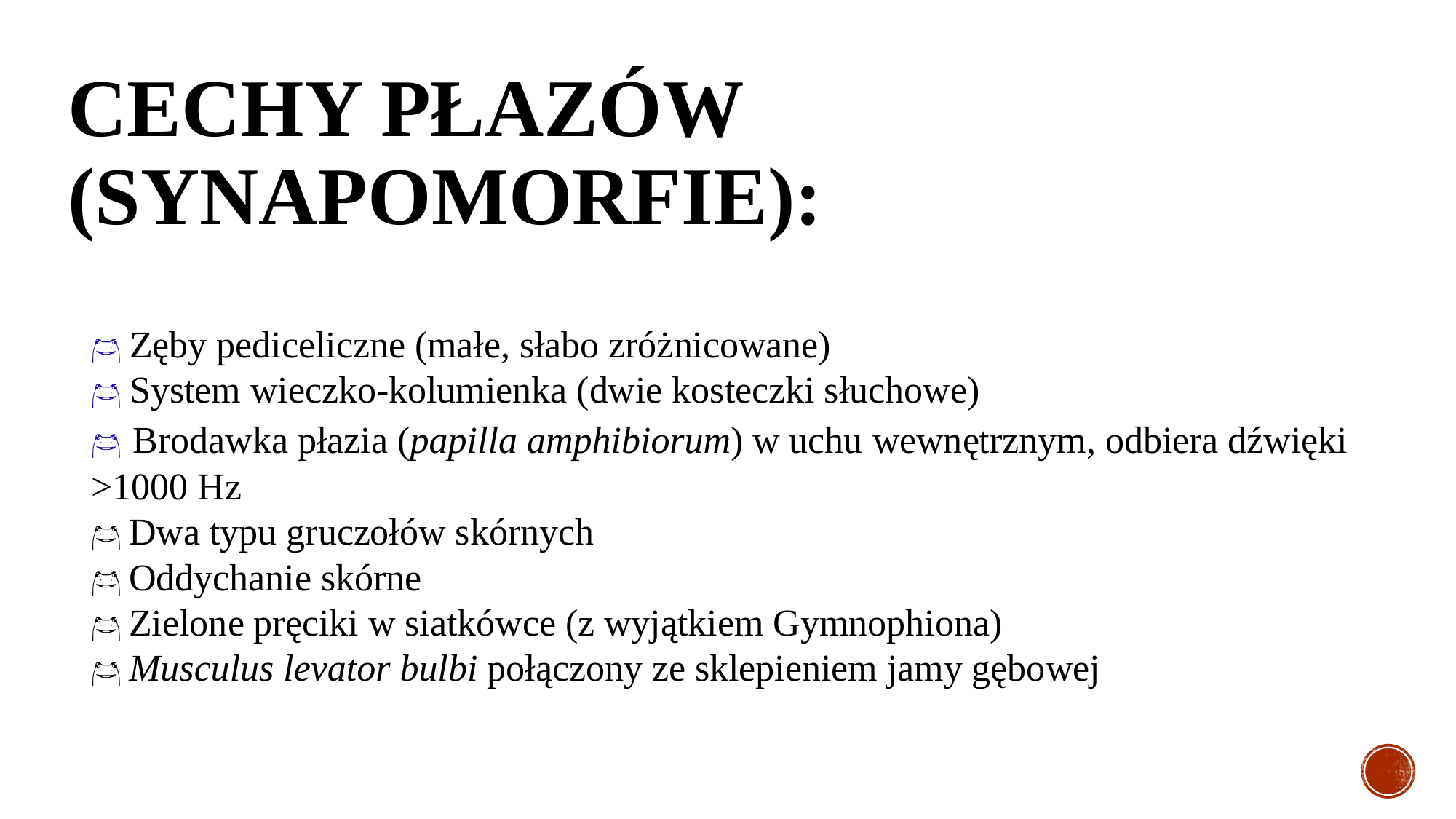

# Cechy płazów (synapomorfie):
🐸 Zęby pediceliczne (małe, słabo zróżnicowane)
🐸 System wieczko-kolumienka (dwie kosteczki słuchowe)
🐸 Brodawka płazia (papilla amphibiorum) w uchu wewnętrznym, odbiera dźwięki >1000 Hz
🐸 Dwa typu gruczołów skórnych
🐸 Oddychanie skórne
🐸 Zielone pręciki w siatkówce (z wyjątkiem Gymnophiona)
🐸 Musculus levator bulbi połączony ze sklepieniem jamy gębowej